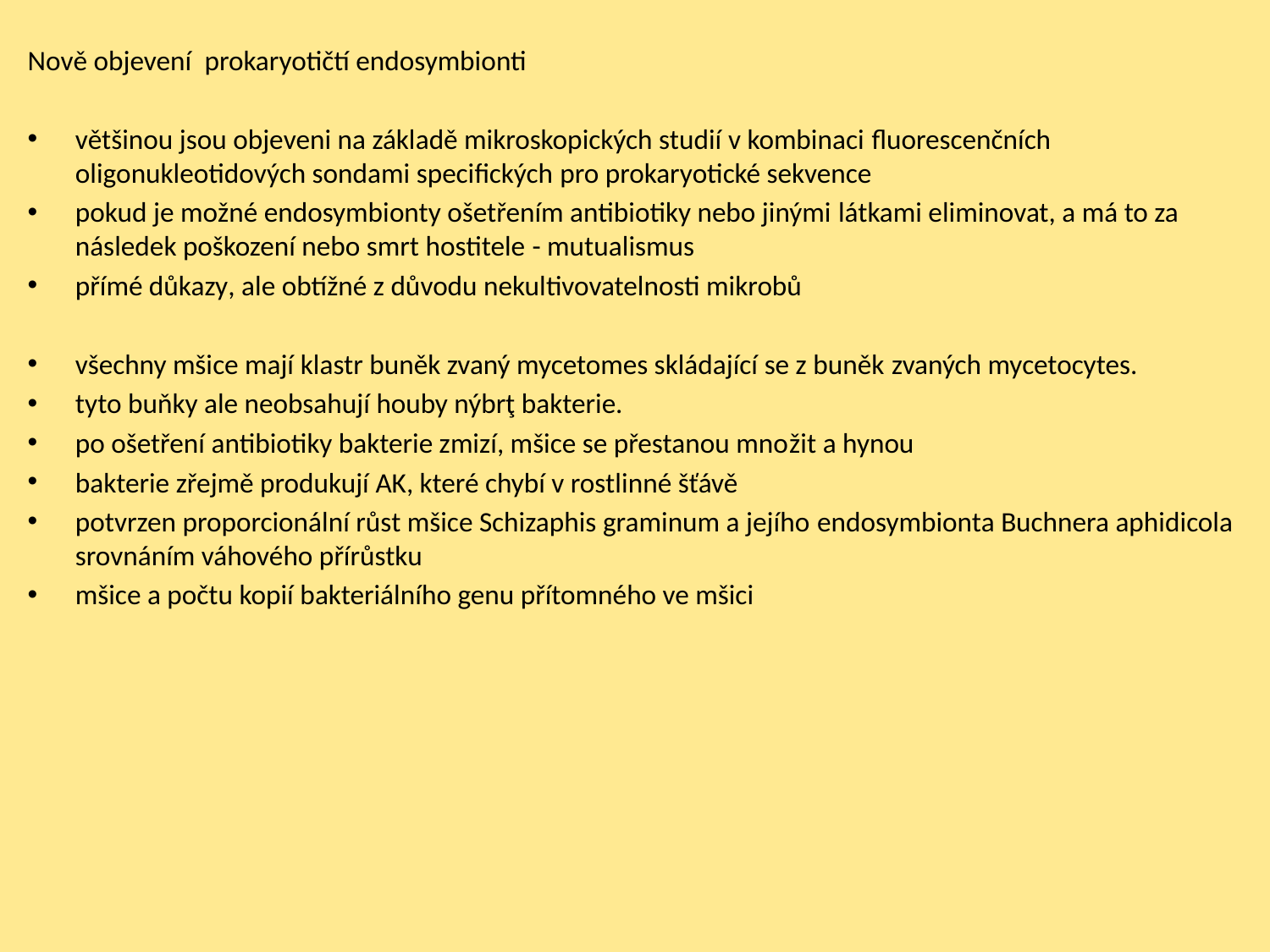

Nově objevení  prokaryotičtí endosymbionti

většinou jsou objeveni na základě mikroskopických studií v kombinaci fluorescenčních oligonukleotidových sondami specifických pro prokaryotické sekvence
pokud je možné endosymbionty ošetřením antibiotiky nebo jinými látkami eliminovat, a má to za následek poškození nebo smrt hostitele - mutualismus
přímé důkazy, ale obtížné z důvodu nekultivovatelnosti mikrobů

všechny mšice mají klastr buněk zvaný mycetomes skládající se z buněk zvaných mycetocytes.
tyto buňky ale neobsahují houby nýbrţ bakterie.
po ošetření antibiotiky bakterie zmizí, mšice se přestanou množit a hynou
bakterie zřejmě produkují AK, které chybí v rostlinné šťávě
potvrzen proporcionální růst mšice Schizaphis graminum a jejího endosymbionta Buchnera aphidicola srovnáním váhového přírůstku
mšice a počtu kopií bakteriálního genu přítomného ve mšici